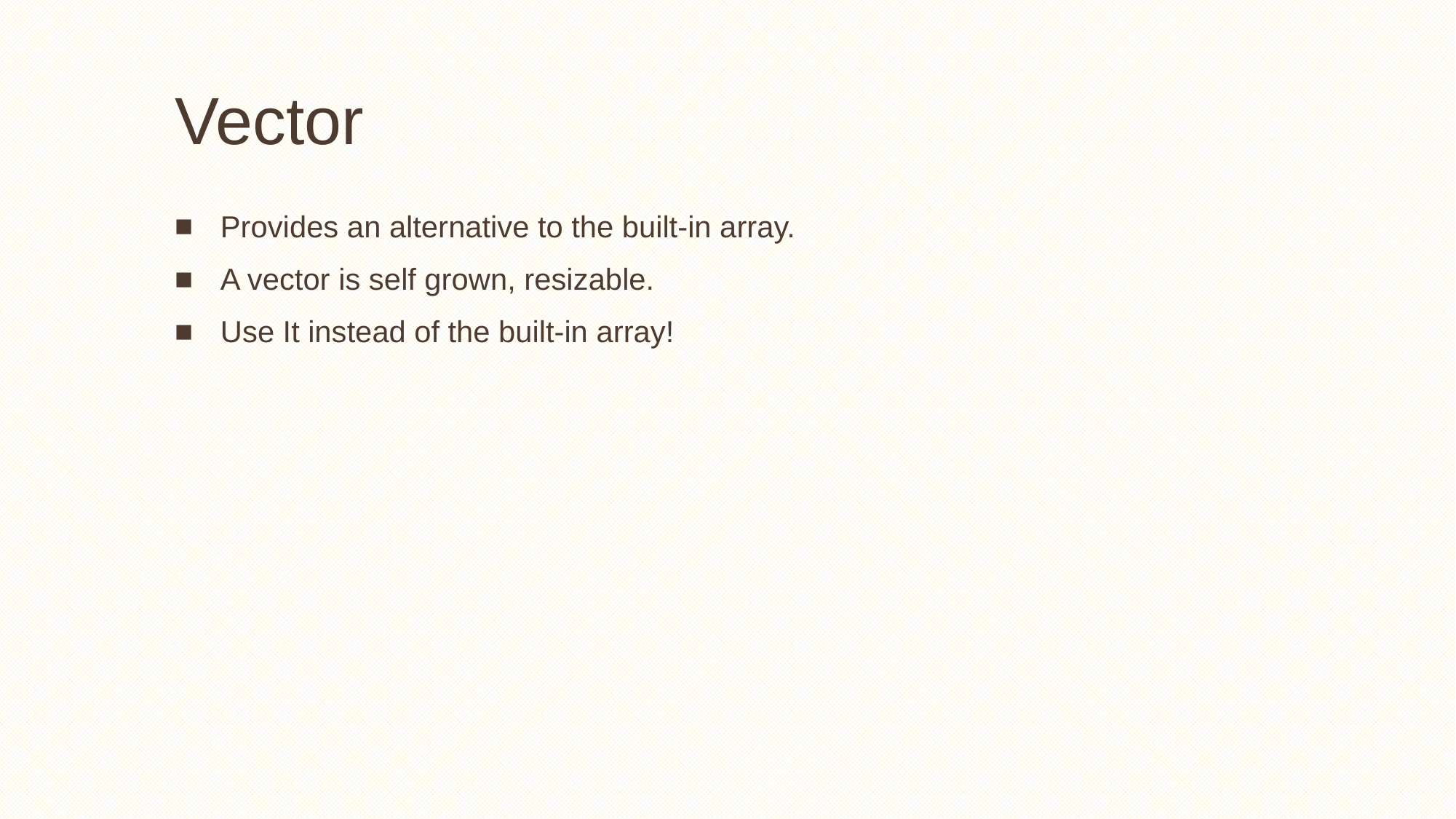

# Vector
Provides an alternative to the built-in array.
A vector is self grown, resizable.
Use It instead of the built-in array!